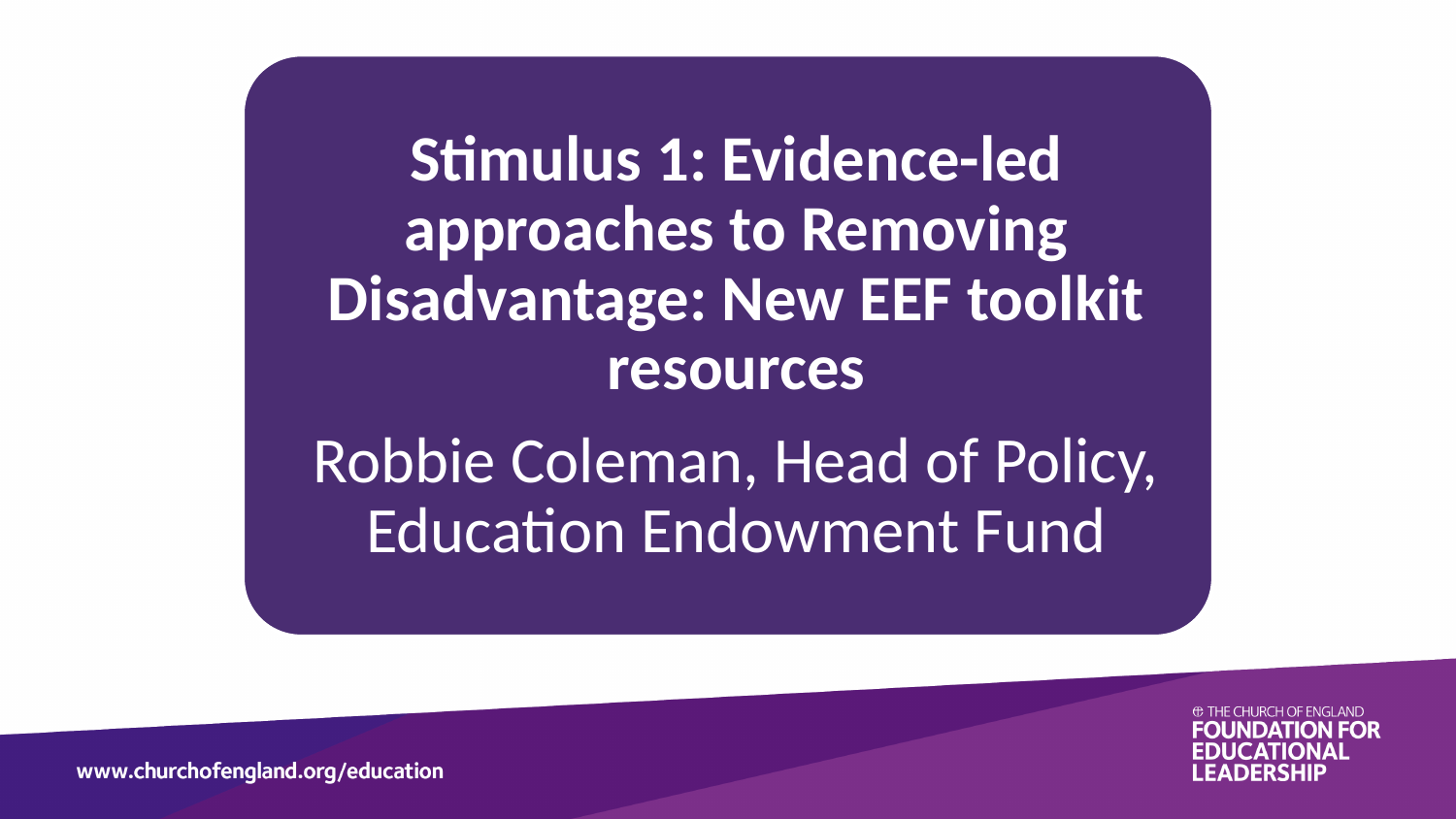

Stimulus 1: Evidence-led approaches to Removing Disadvantage: New EEF toolkit resources
Robbie Coleman, Head of Policy, Education Endowment Fund